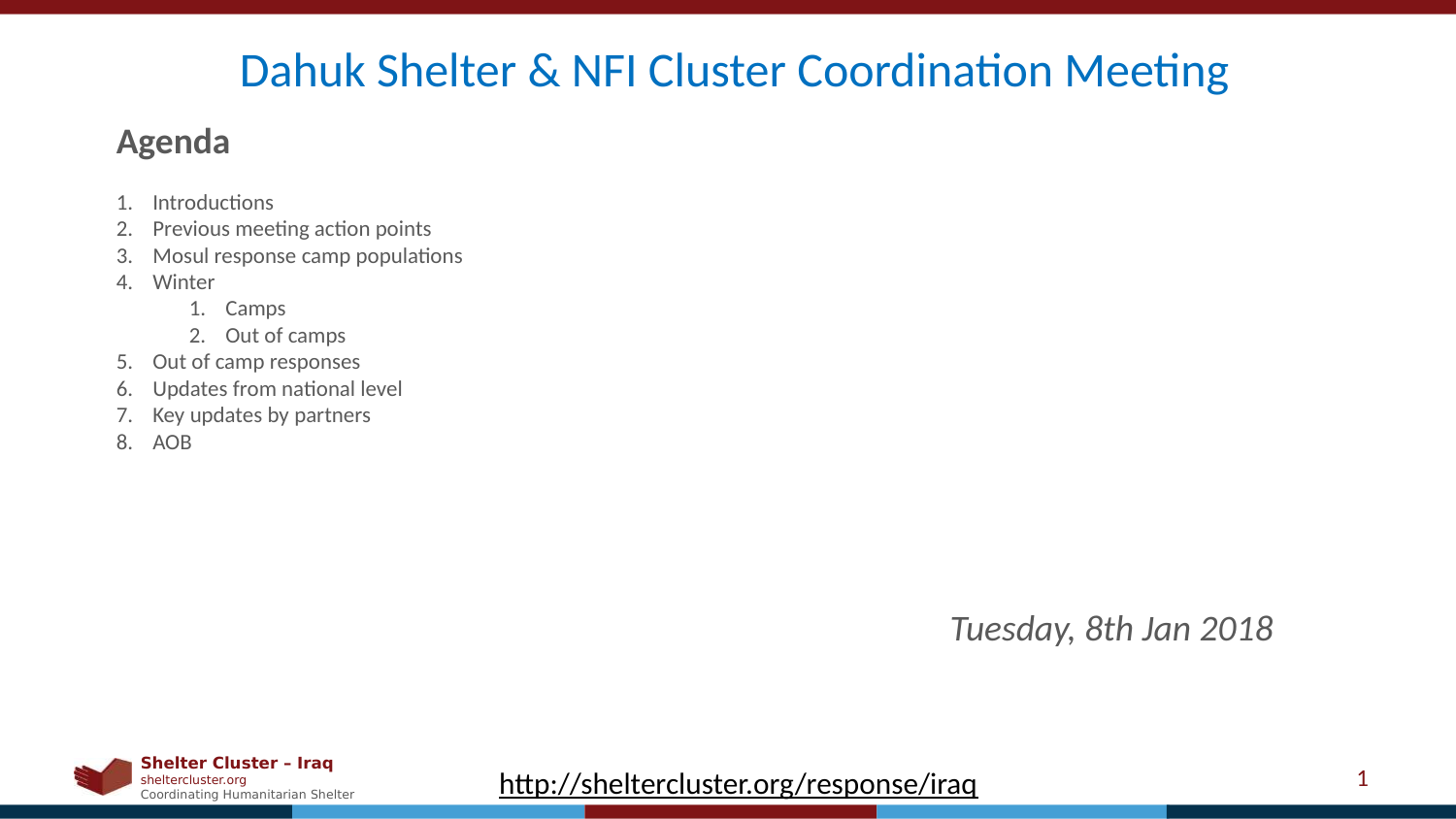

Dahuk Shelter & NFI Cluster Coordination Meeting
Agenda

Introductions
Previous meeting action points
Mosul response camp populations
Winter
Camps
Out of camps
Out of camp responses
Updates from national level
Key updates by partners
AOB

Tuesday, 8th Jan 2018
1
http://sheltercluster.org/response/iraq